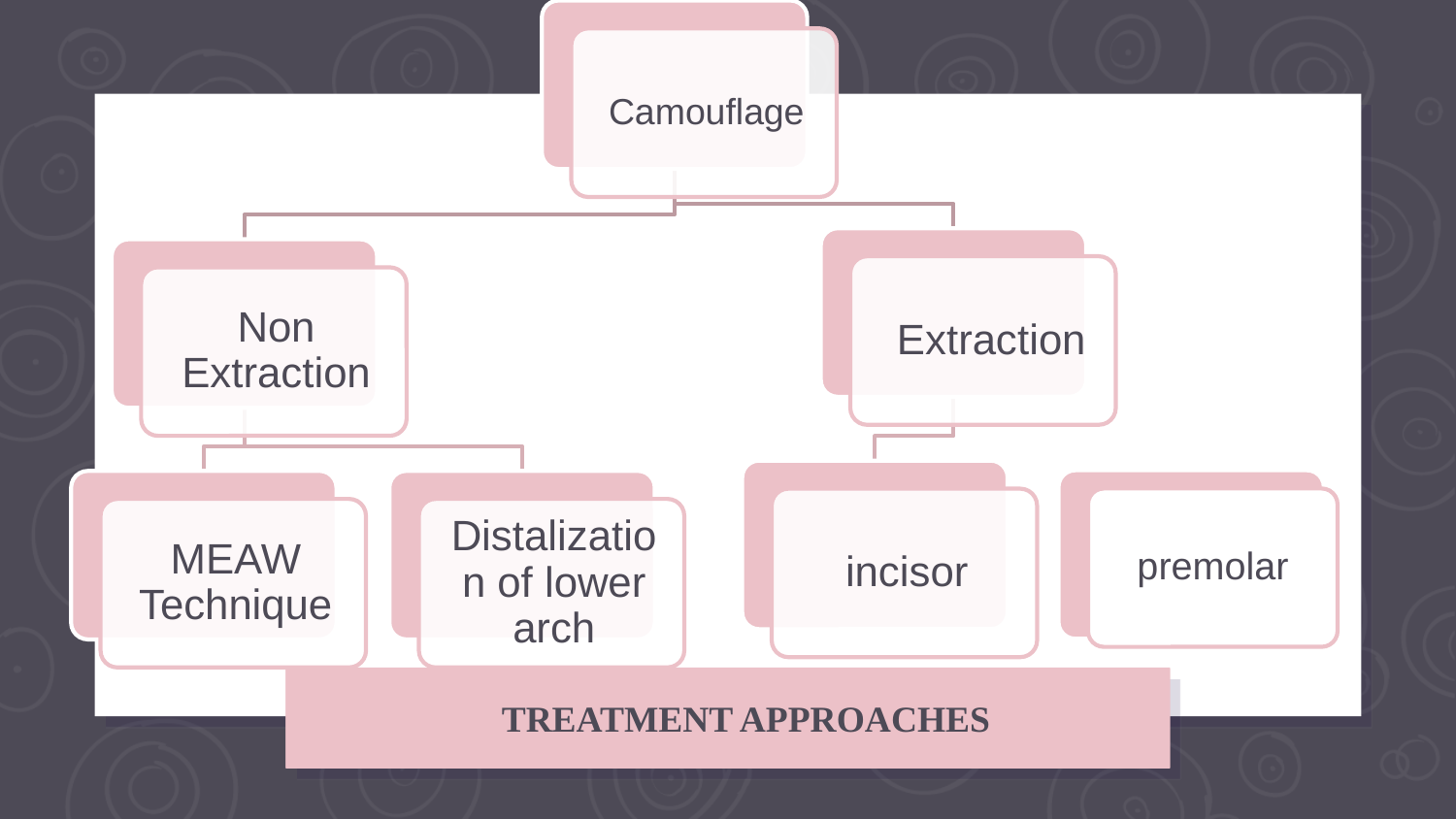

Camouflage
Non Extraction
MEAW Technique
Distalization of lower arch
 Extraction
incisor

premolar
TREATMENT APPROACHES
105